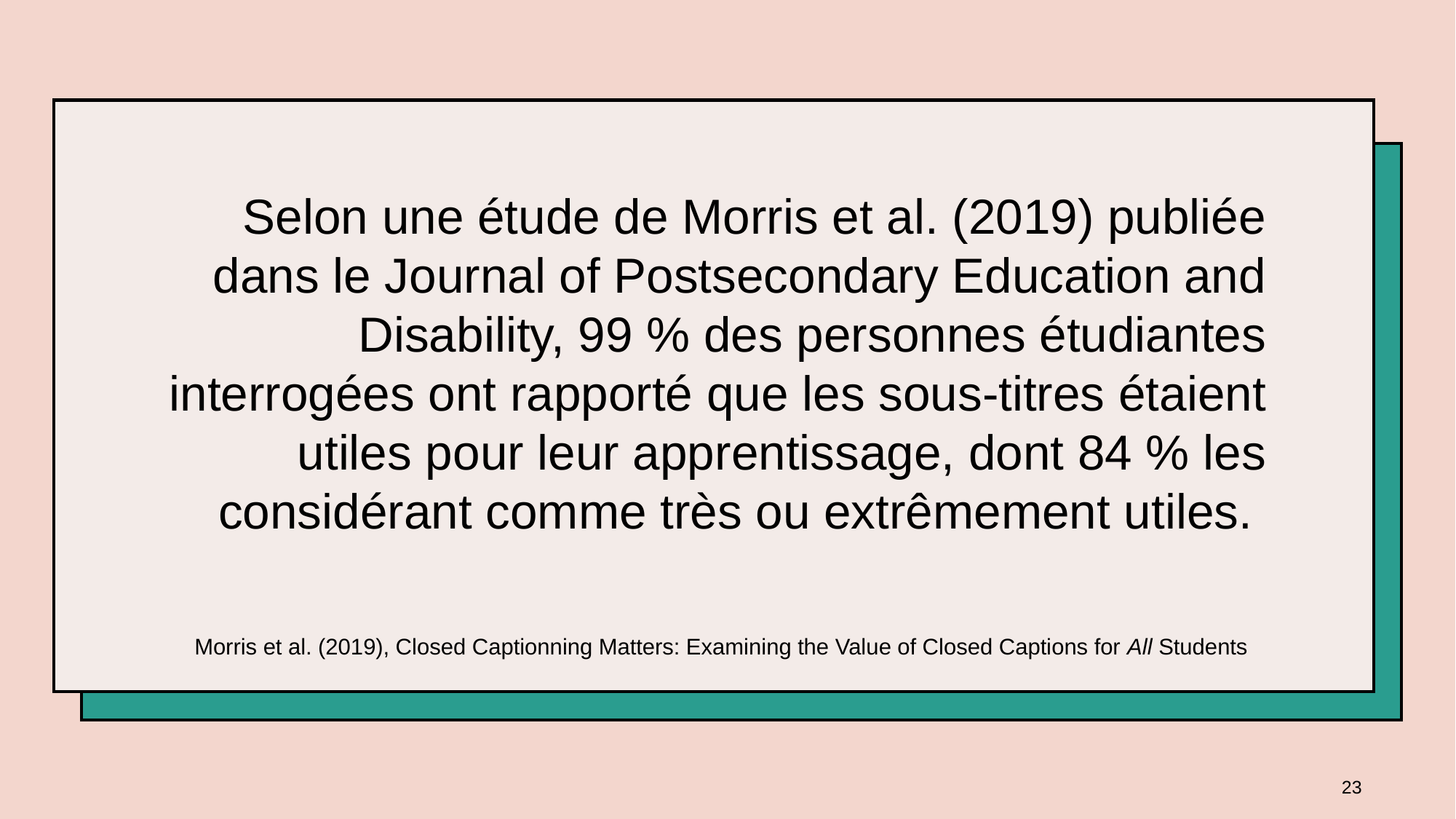

# Selon une étude de Morris et al. (2019) publiée dans le Journal of Postsecondary Education and Disability, 99 % des personnes étudiantes interrogées ont rapporté que les sous-titres étaient utiles pour leur apprentissage, dont 84 % les considérant comme très ou extrêmement utiles.
Morris et al. (2019), Closed Captionning Matters: Examining the Value of Closed Captions for All Students
23